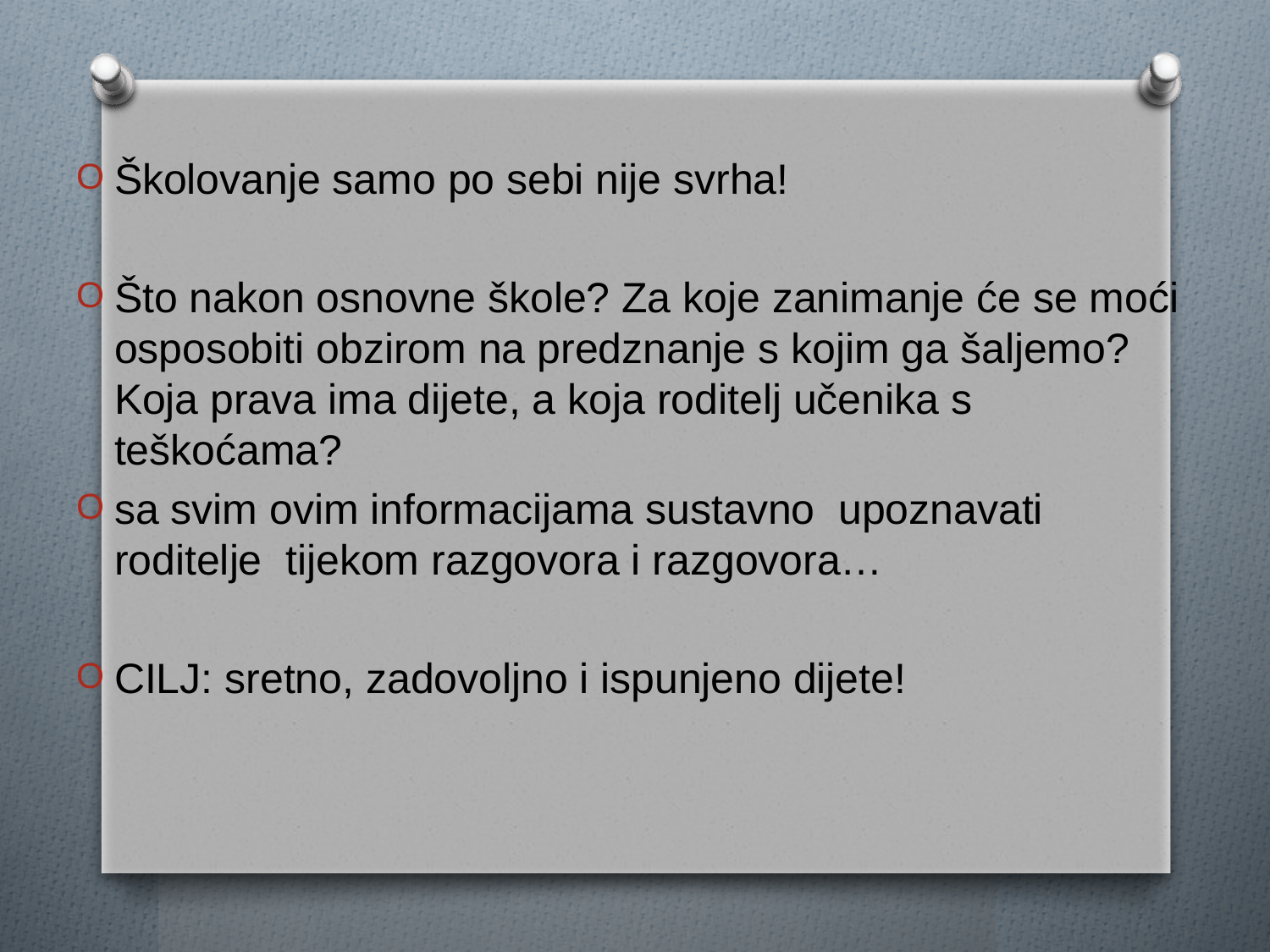

Školovanje samo po sebi nije svrha!

Što nakon osnovne škole? Za koje zanimanje će se moći osposobiti obzirom na predznanje s kojim ga šaljemo? Koja prava ima dijete, a koja roditelj učenika s teškoćama?
sa svim ovim informacijama sustavno  upoznavati roditelje  tijekom razgovora i razgovora…

CILJ: sretno, zadovoljno i ispunjeno dijete!